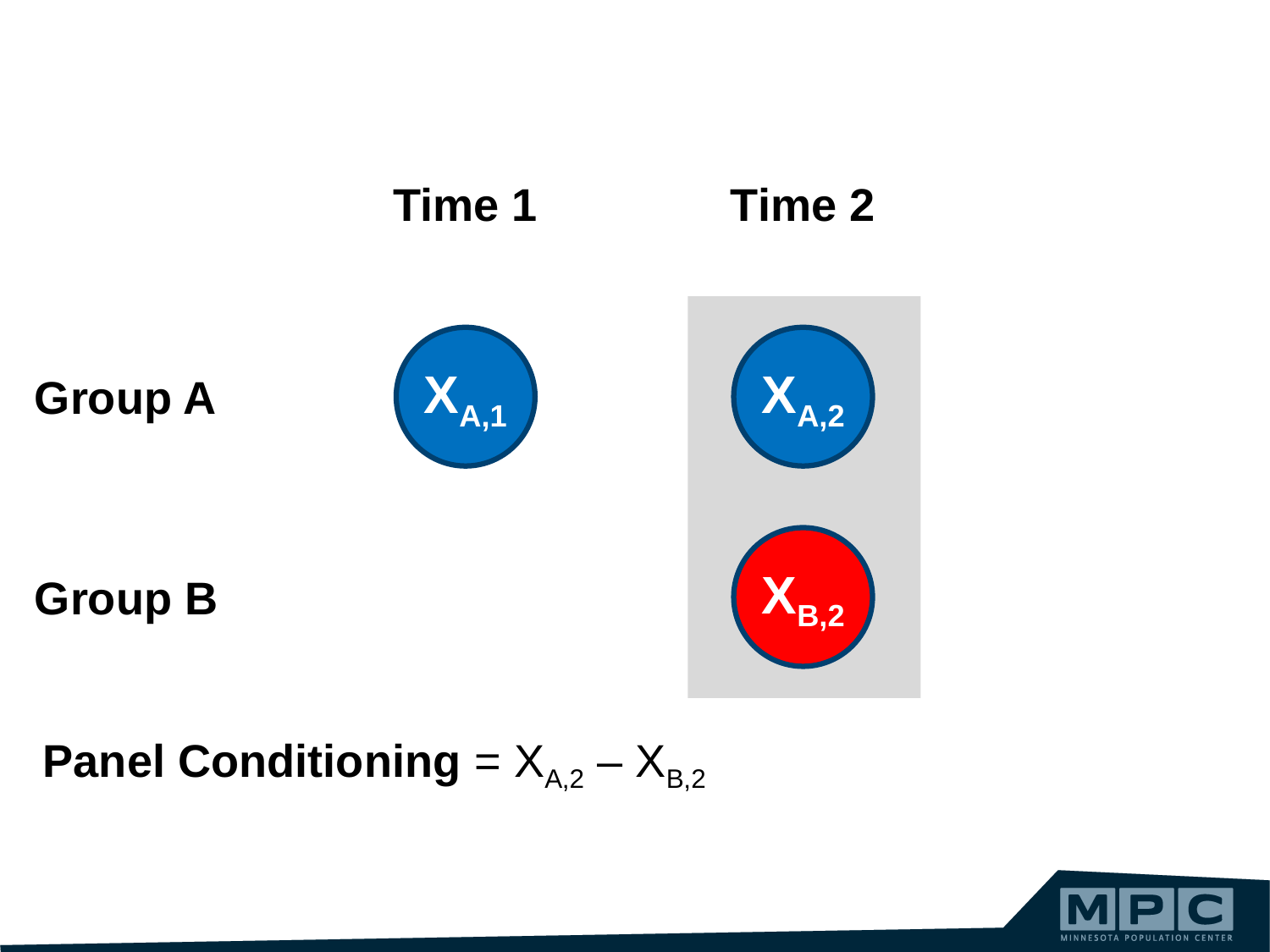

Time 1
Time 2

XA,1
XA,2
Group A
XB,2
Group B
Panel Conditioning = XA,2 – XB,2